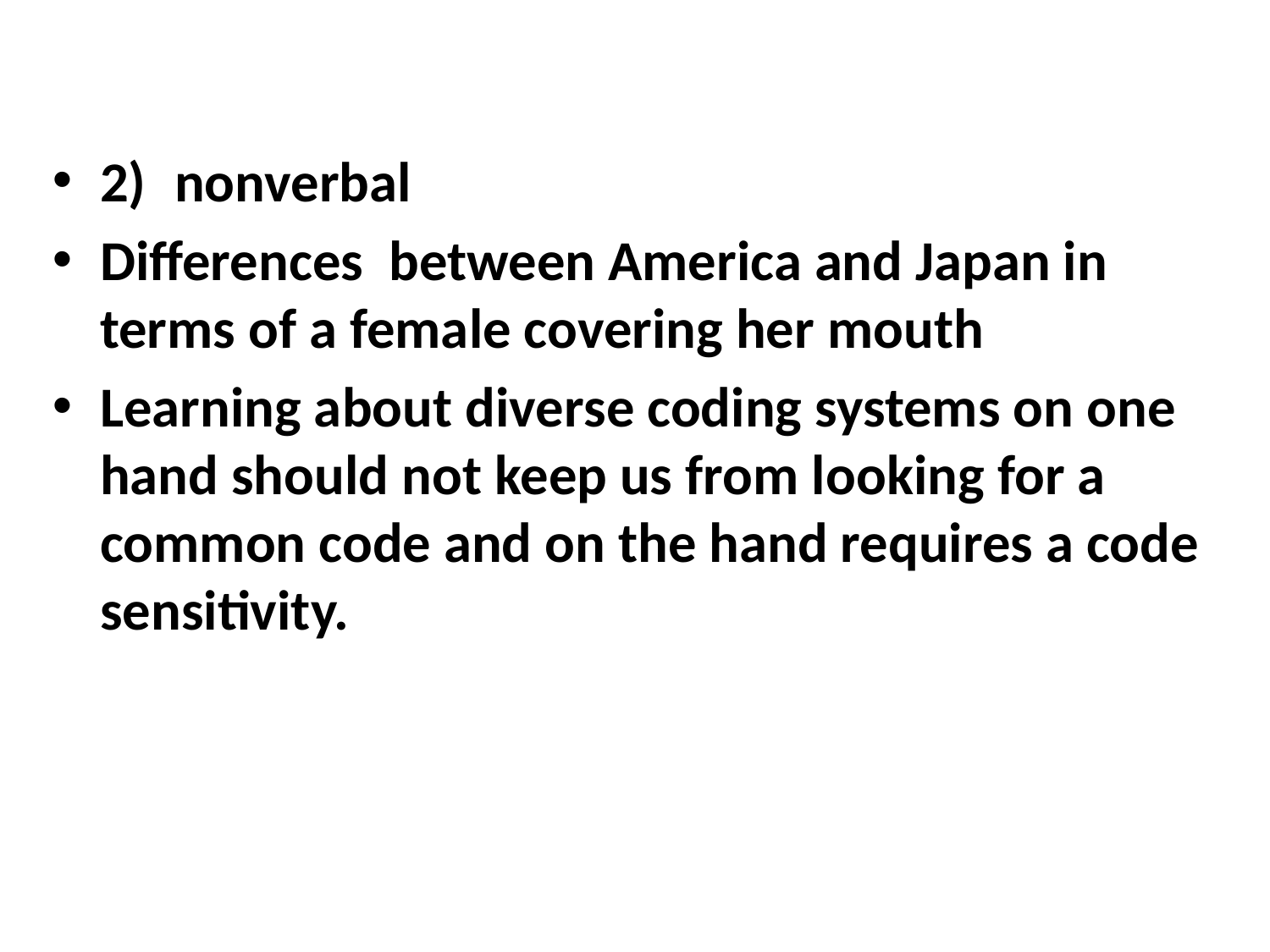

#
2)  nonverbal
Differences  between America and Japan in terms of a female covering her mouth
Learning about diverse coding systems on one hand should not keep us from looking for a common code and on the hand requires a code sensitivity.